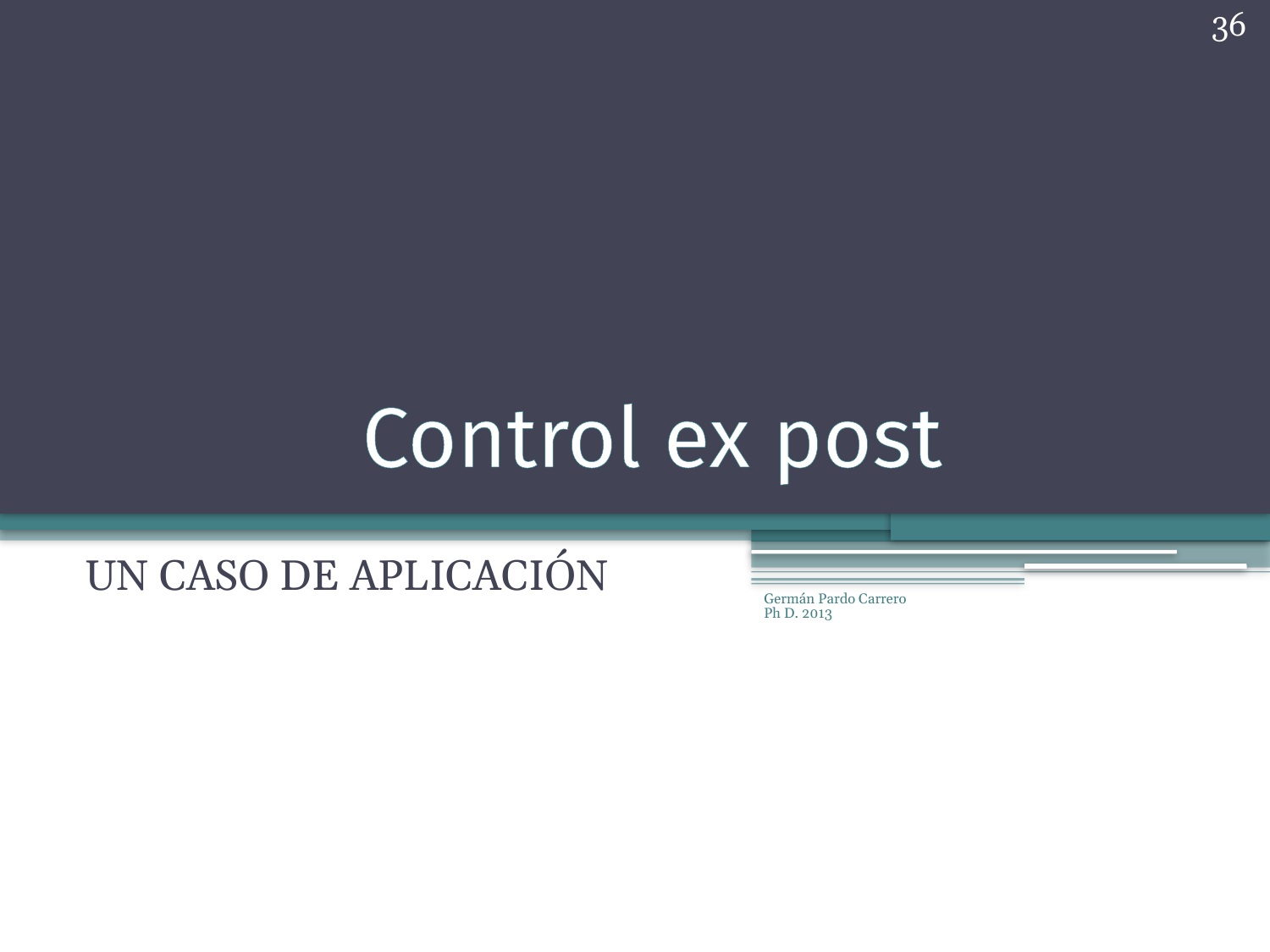

36
# Control ex post
UN CASO DE APLICACIÓN
Germán Pardo Carrero Ph D. 2013